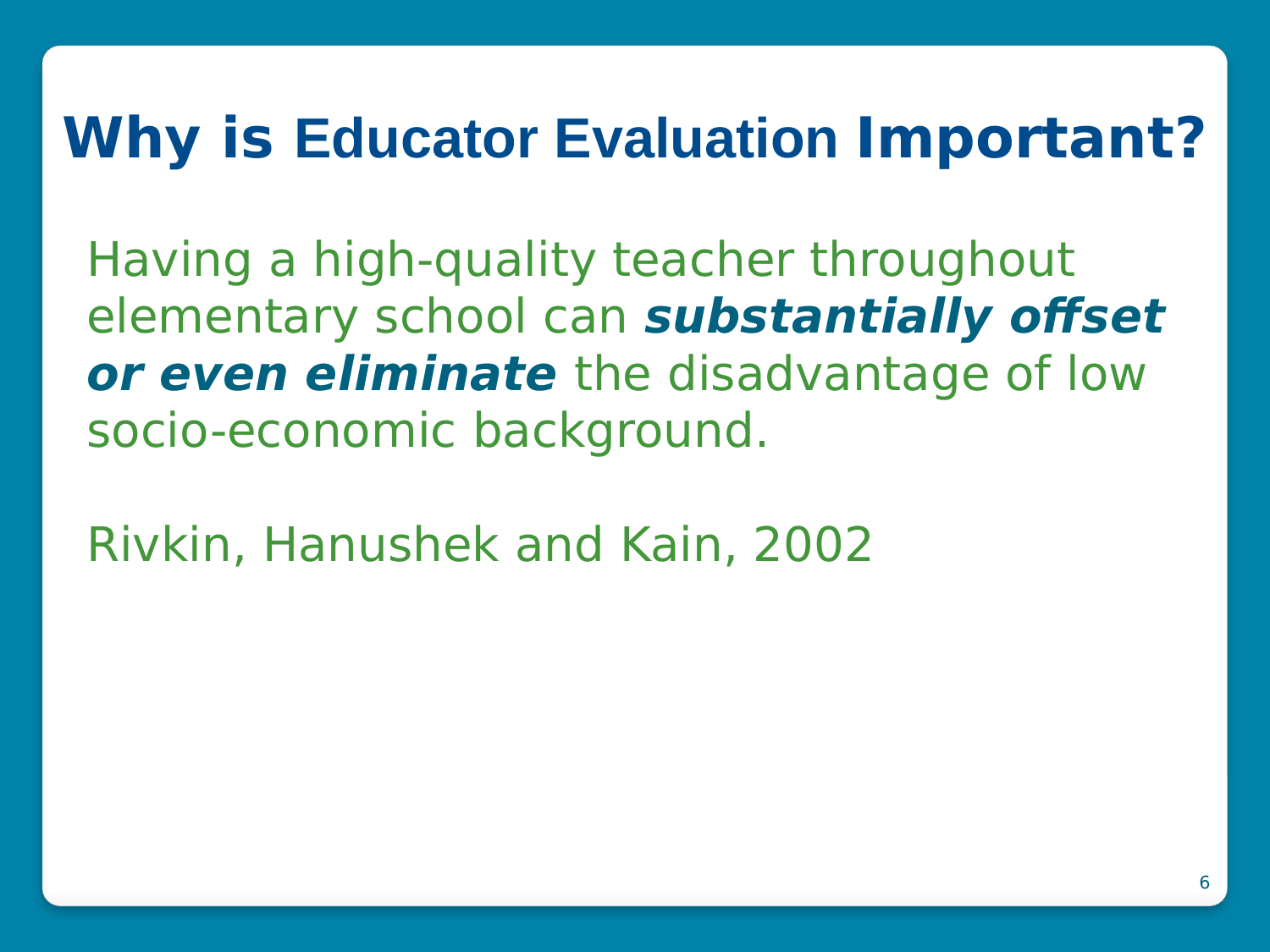

# Why is Educator Evaluation Important?
Having a high-quality teacher throughout elementary school can substantially offset or even eliminate the disadvantage of low
socio-economic background.

Rivkin, Hanushek and Kain, 2002

6